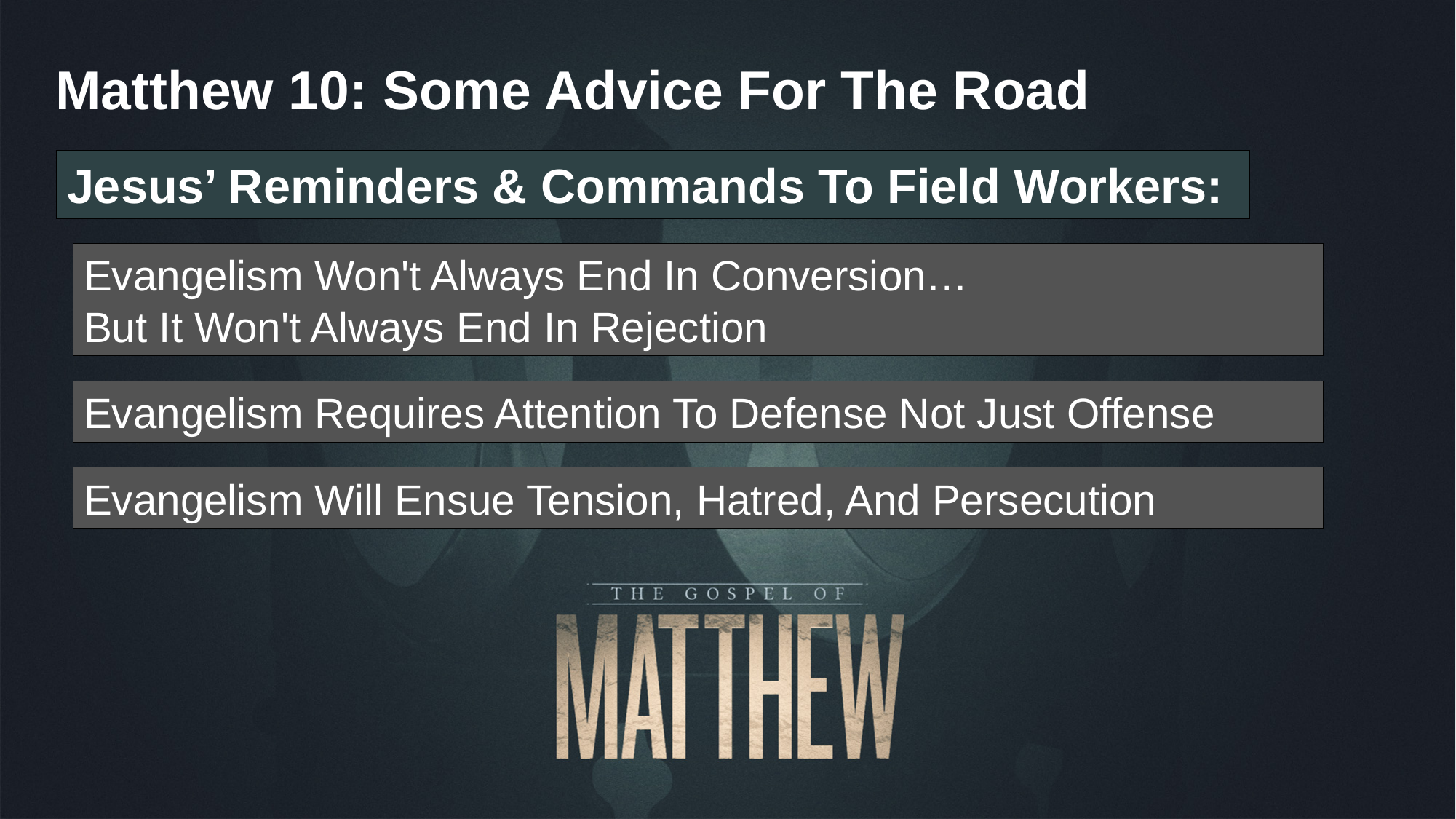

Matthew 10: Some Advice For The Road
Jesus’ Reminders & Commands To Field Workers:
Evangelism Won't Always End In Conversion…
But It Won't Always End In Rejection

Evangelism Requires Attention To Defense Not Just Offense
Evangelism Will Ensue Tension, Hatred, And Persecution